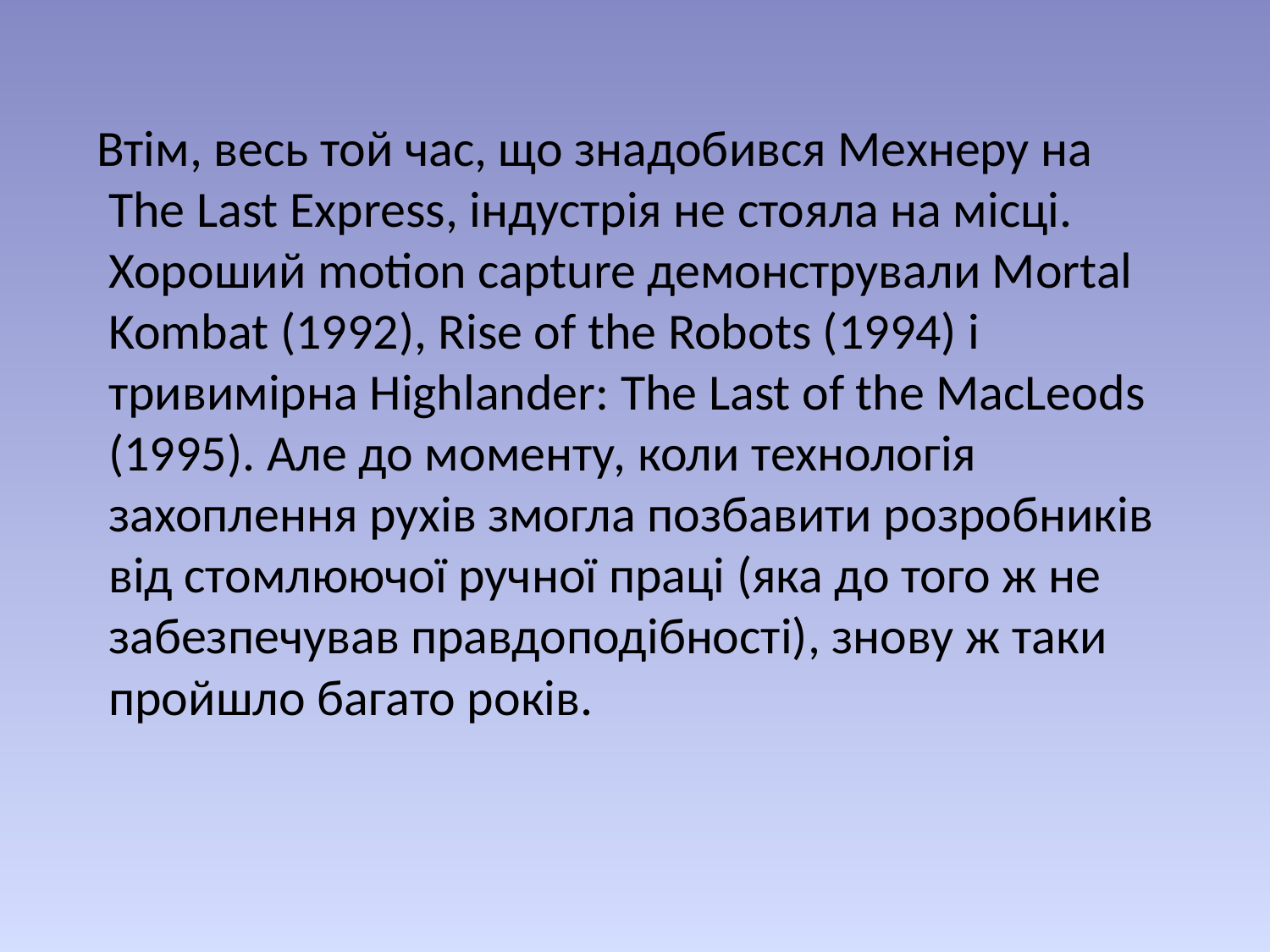

Втім, весь той час, що знадобився Мехнеру на The Last Express, індустрія не стояла на місці. Хороший motion capture демонстрували Mortal Kombat (1992), Rise of the Robots (1994) і тривимірна Highlander: The Last of the MacLeods (1995). Але до моменту, коли технологія захоплення рухів змогла позбавити розробників від стомлюючої ручної праці (яка до того ж не забезпечував правдоподібності), знову ж таки пройшло багато років.